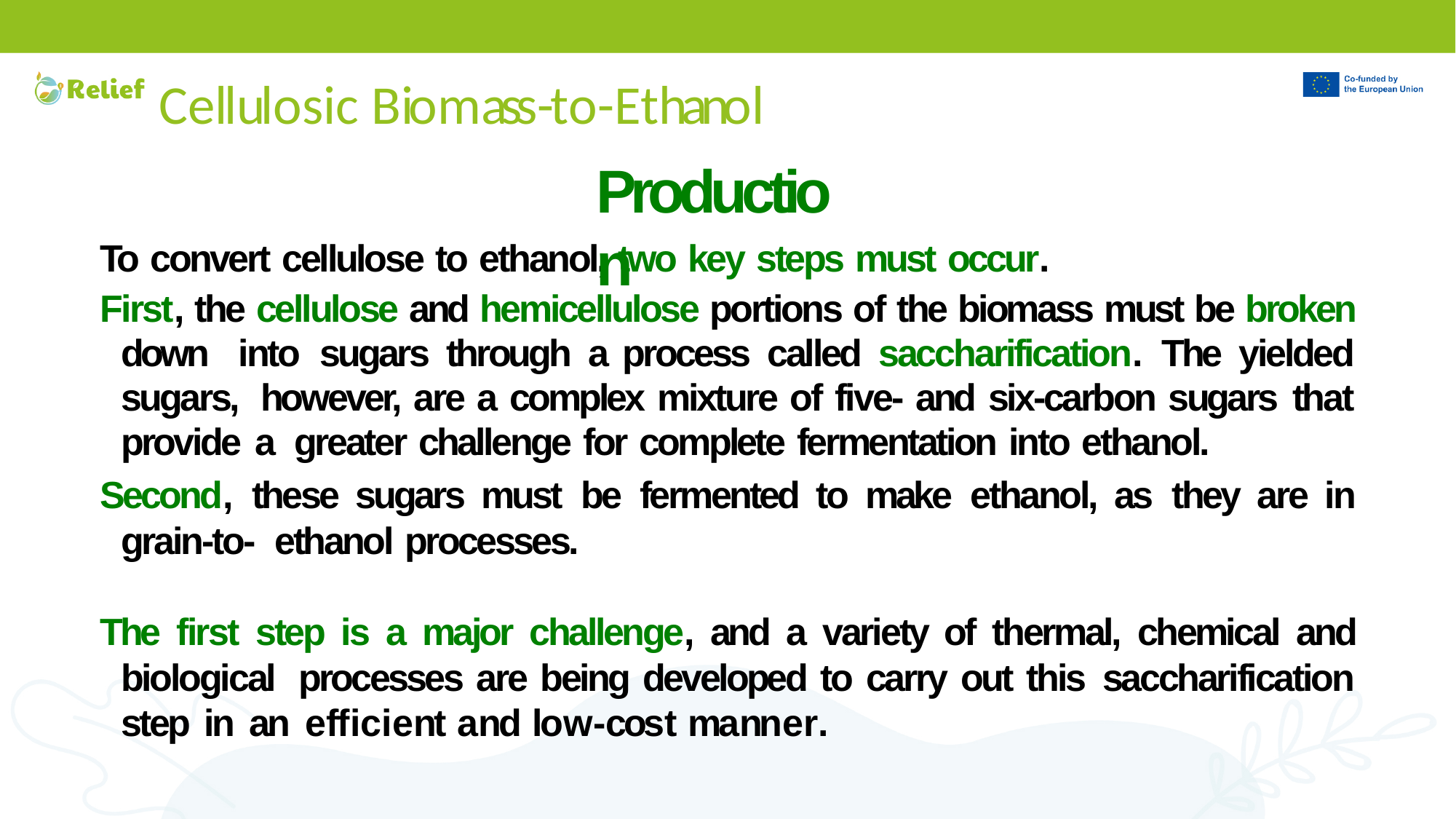

# Cellulosic Biomass-to-Ethanol
IMP
Production
To convert cellulose to ethanol, two key steps must occur.
First, the cellulose and hemicellulose portions of the biomass must be broken down  into sugars through a process called saccharification. The yielded sugars,  however, are a complex mixture of five- and six-carbon sugars that provide a  greater challenge for complete fermentation into ethanol.
Second, these sugars must be fermented to make ethanol, as they are in grain-to-  ethanol processes.

The first step is a major challenge, and a variety of thermal, chemical and biological  processes are being developed to carry out this saccharification step in an  efficient and low-cost manner.